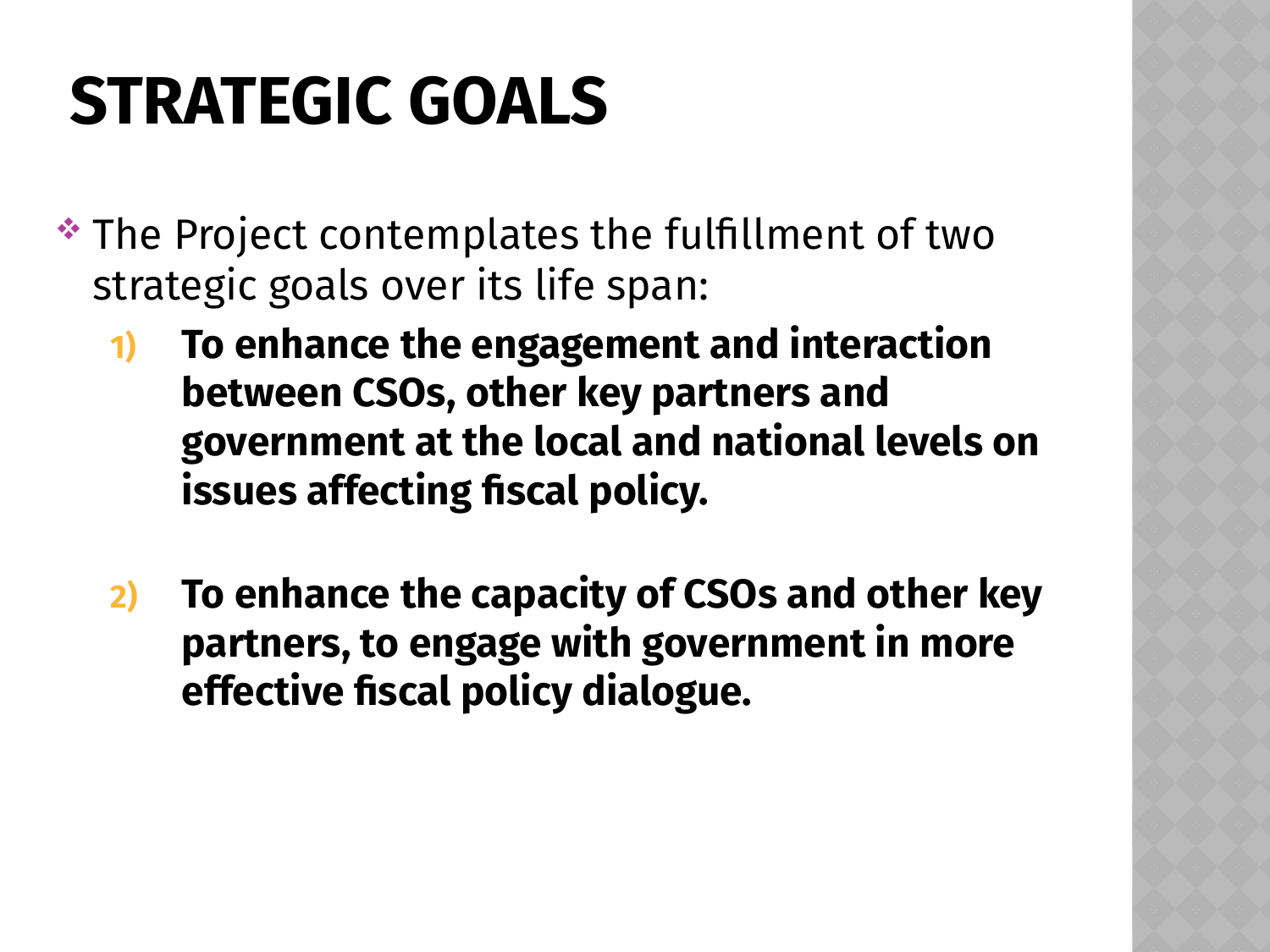

# STRATEGIC GOALS
The Project contemplates the fulfillment of two strategic goals over its life span:
To enhance the engagement and interaction between CSOs, other key partners and government at the local and national levels on issues affecting fiscal policy.

To enhance the capacity of CSOs and other key partners, to engage with government in more effective fiscal policy dialogue.